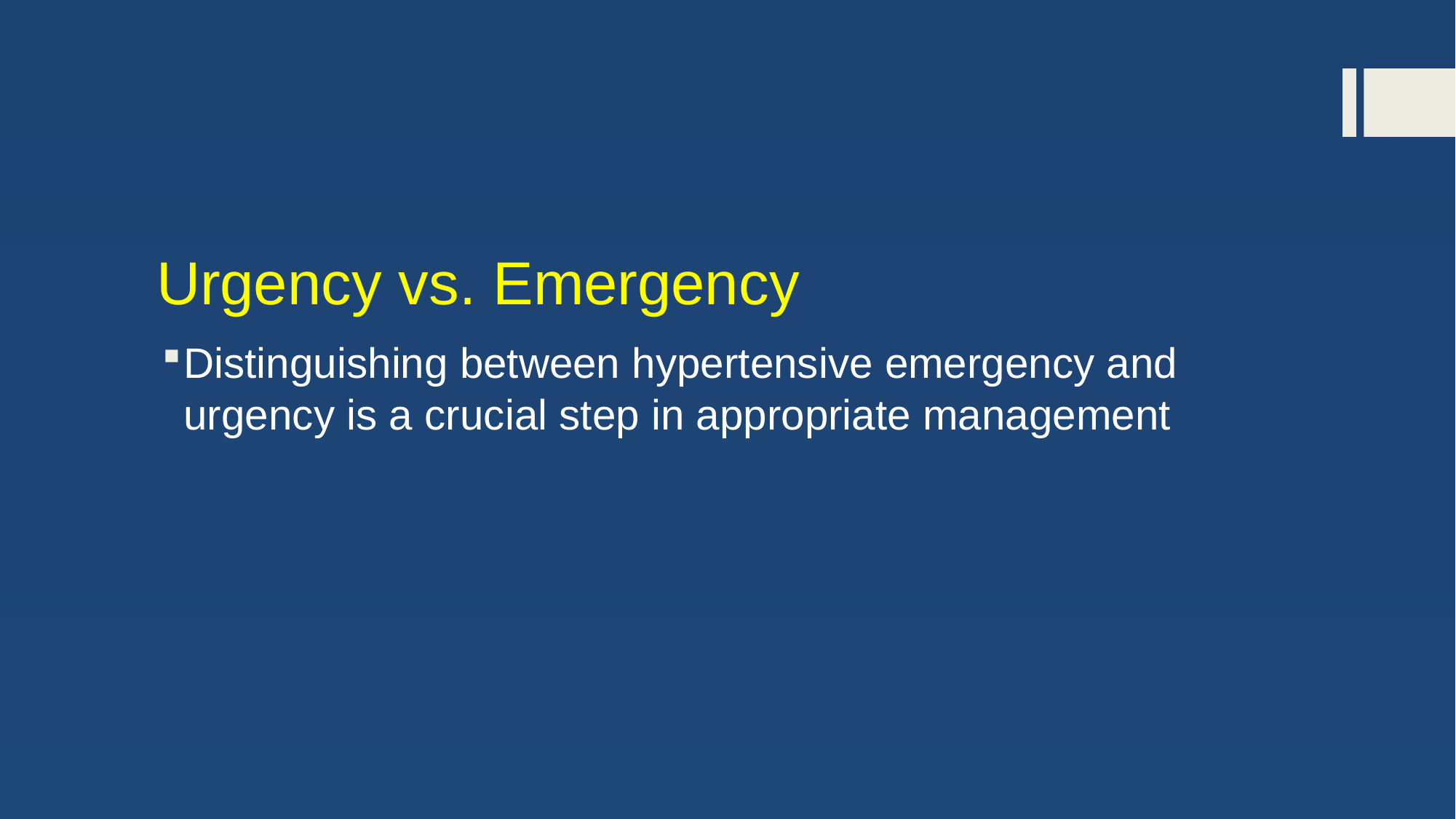

# Urgency vs. Emergency
Distinguishing between hypertensive emergency and urgency is a crucial step in appropriate management